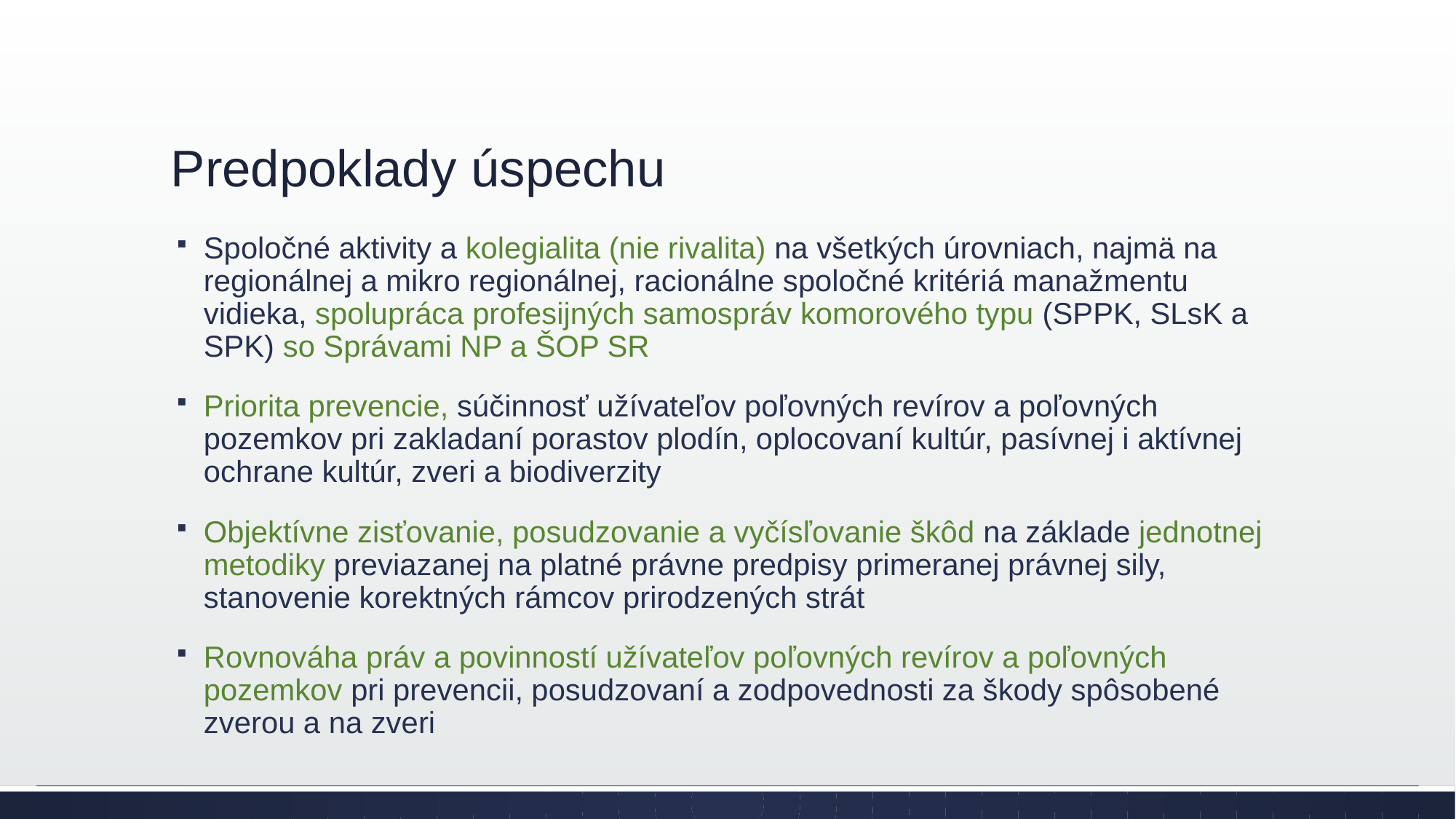

# Predpoklady úspechu
Spoločné aktivity a kolegialita (nie rivalita) na všetkých úrovniach, najmä na regionálnej a mikro regionálnej, racionálne spoločné kritériá manažmentu vidieka, spolupráca profesijných samospráv komorového typu (SPPK, SLsK a SPK) so Správami NP a ŠOP SR
Priorita prevencie, súčinnosť užívateľov poľovných revírov a poľovných pozemkov pri zakladaní porastov plodín, oplocovaní kultúr, pasívnej i aktívnej ochrane kultúr, zveri a biodiverzity
Objektívne zisťovanie, posudzovanie a vyčísľovanie škôd na základe jednotnej metodiky previazanej na platné právne predpisy primeranej právnej sily, stanovenie korektných rámcov prirodzených strát
Rovnováha práv a povinností užívateľov poľovných revírov a poľovných pozemkov pri prevencii, posudzovaní a zodpovednosti za škody spôsobené zverou a na zveri